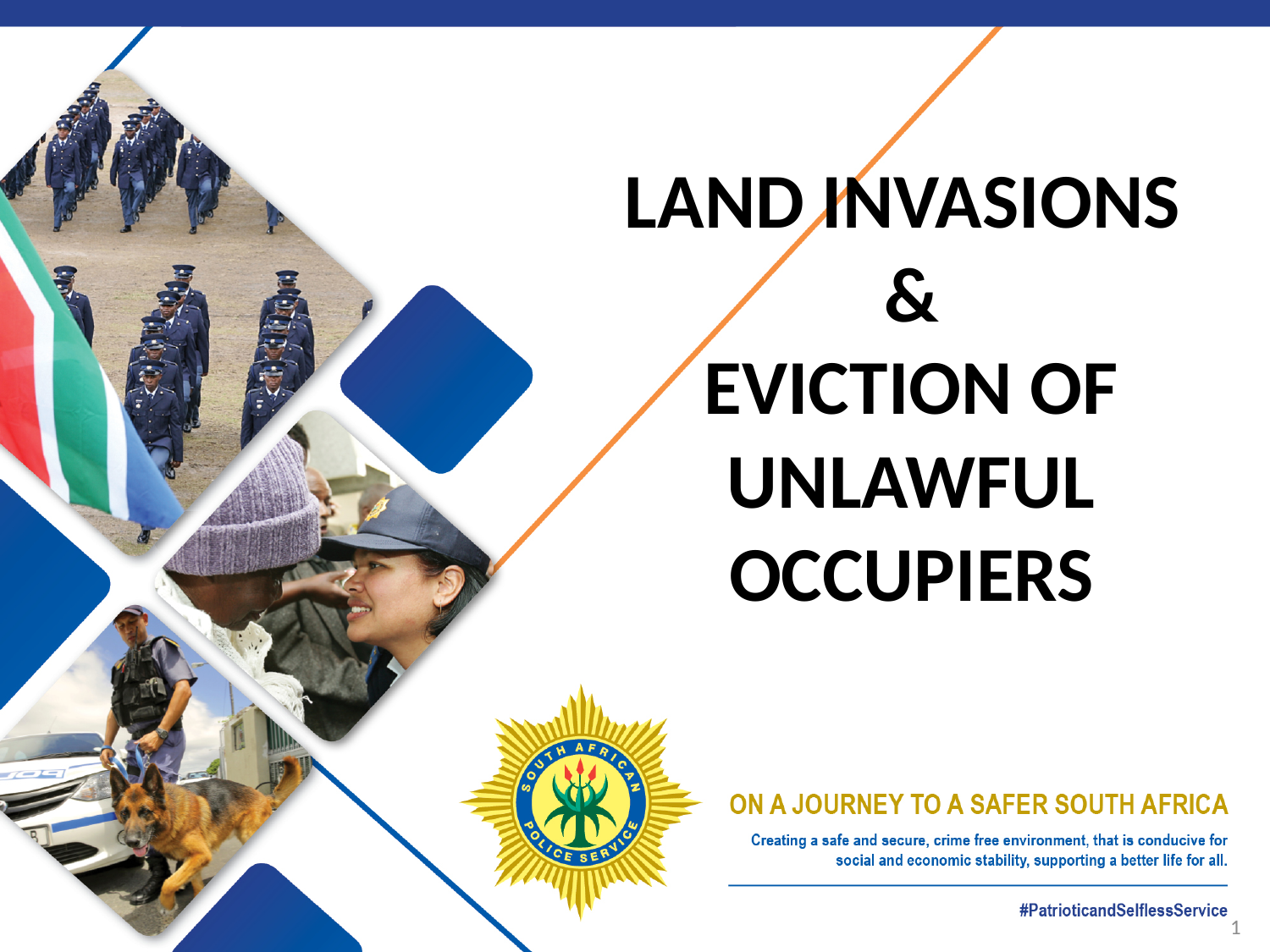

# LAND INVASIONS & EVICTION OF UNLAWFUL OCCUPIERS
1